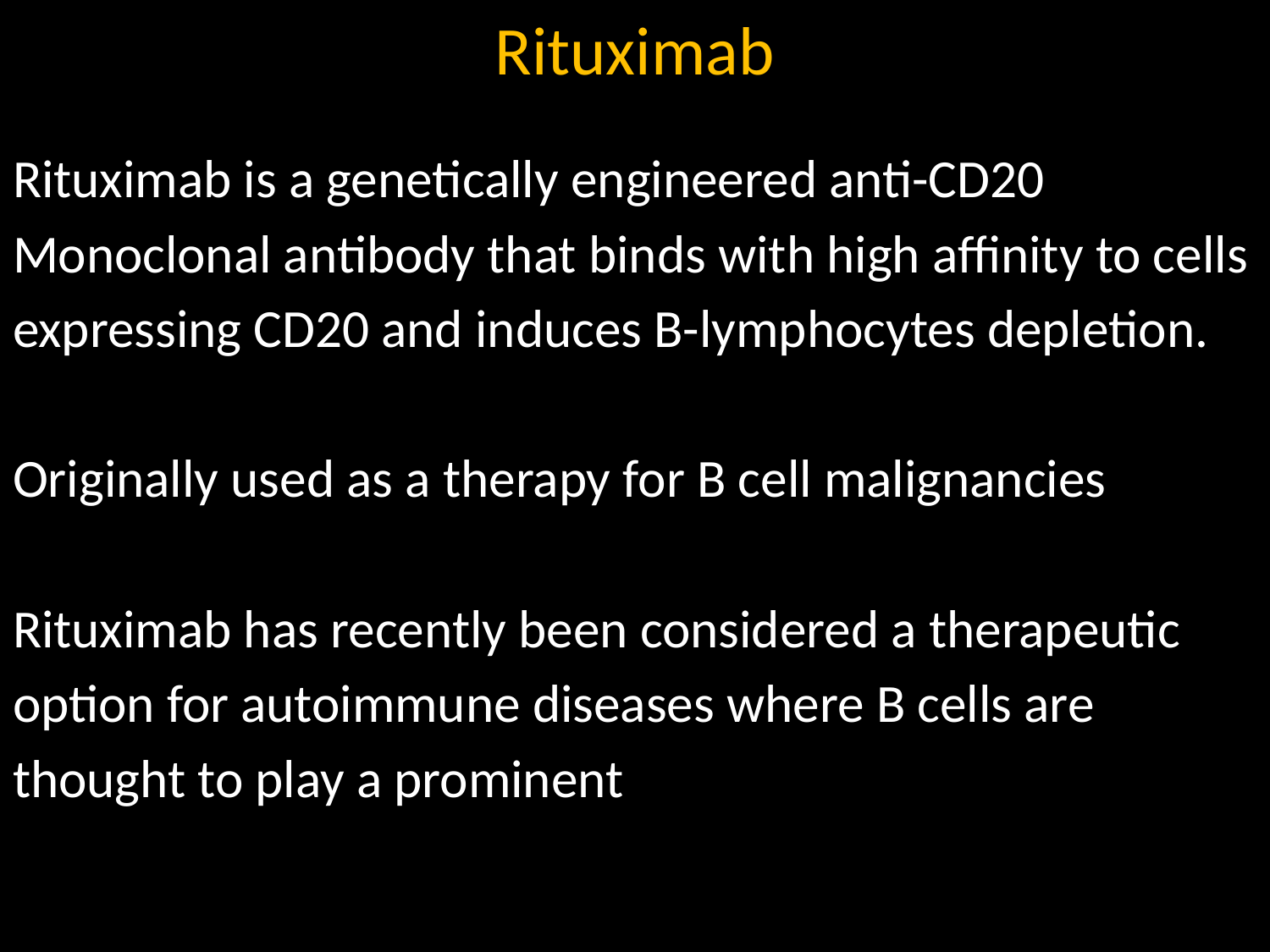

# Rituximab
Rituximab is a genetically engineered anti-CD20
Monoclonal antibody that binds with high affinity to cells
expressing CD20 and induces B-lymphocytes depletion.

Originally used as a therapy for B cell malignancies

Rituximab has recently been considered a therapeutic
option for autoimmune diseases where B cells are
thought to play a prominent